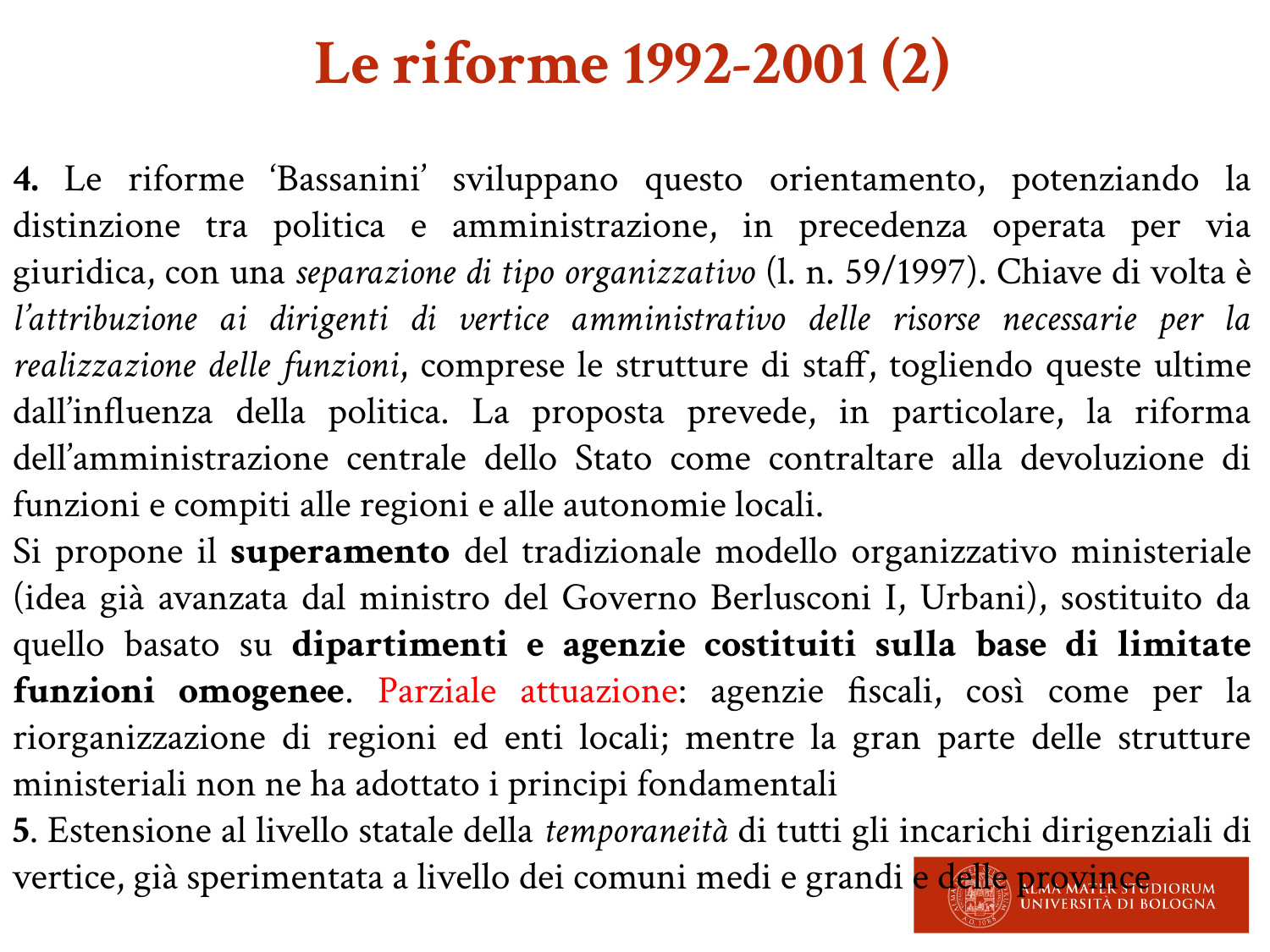

Le riforme 1992-2001 (2)
4. Le riforme ‘Bassanini’ sviluppano questo orientamento, potenziando la distinzione tra politica e amministrazione, in precedenza operata per via giuridica, con una separazione di tipo organizzativo (l. n. 59/1997). Chiave di volta è l’attribuzione ai dirigenti di vertice amministrativo delle risorse necessarie per la realizzazione delle funzioni, comprese le strutture di staff, togliendo queste ultime dall’influenza della politica. La proposta prevede, in particolare, la riforma dell’amministrazione centrale dello Stato come contraltare alla devoluzione di funzioni e compiti alle regioni e alle autonomie locali.
Si propone il superamento del tradizionale modello organizzativo ministeriale (idea già avanzata dal ministro del Governo Berlusconi I, Urbani), sostituito da quello basato su dipartimenti e agenzie costituiti sulla base di limitate funzioni omogenee. Parziale attuazione: agenzie fiscali, così come per la riorganizzazione di regioni ed enti locali; mentre la gran parte delle strutture ministeriali non ne ha adottato i principi fondamentali
5. Estensione al livello statale della temporaneità di tutti gli incarichi dirigenziali di vertice, già sperimentata a livello dei comuni medi e grandi e delle province